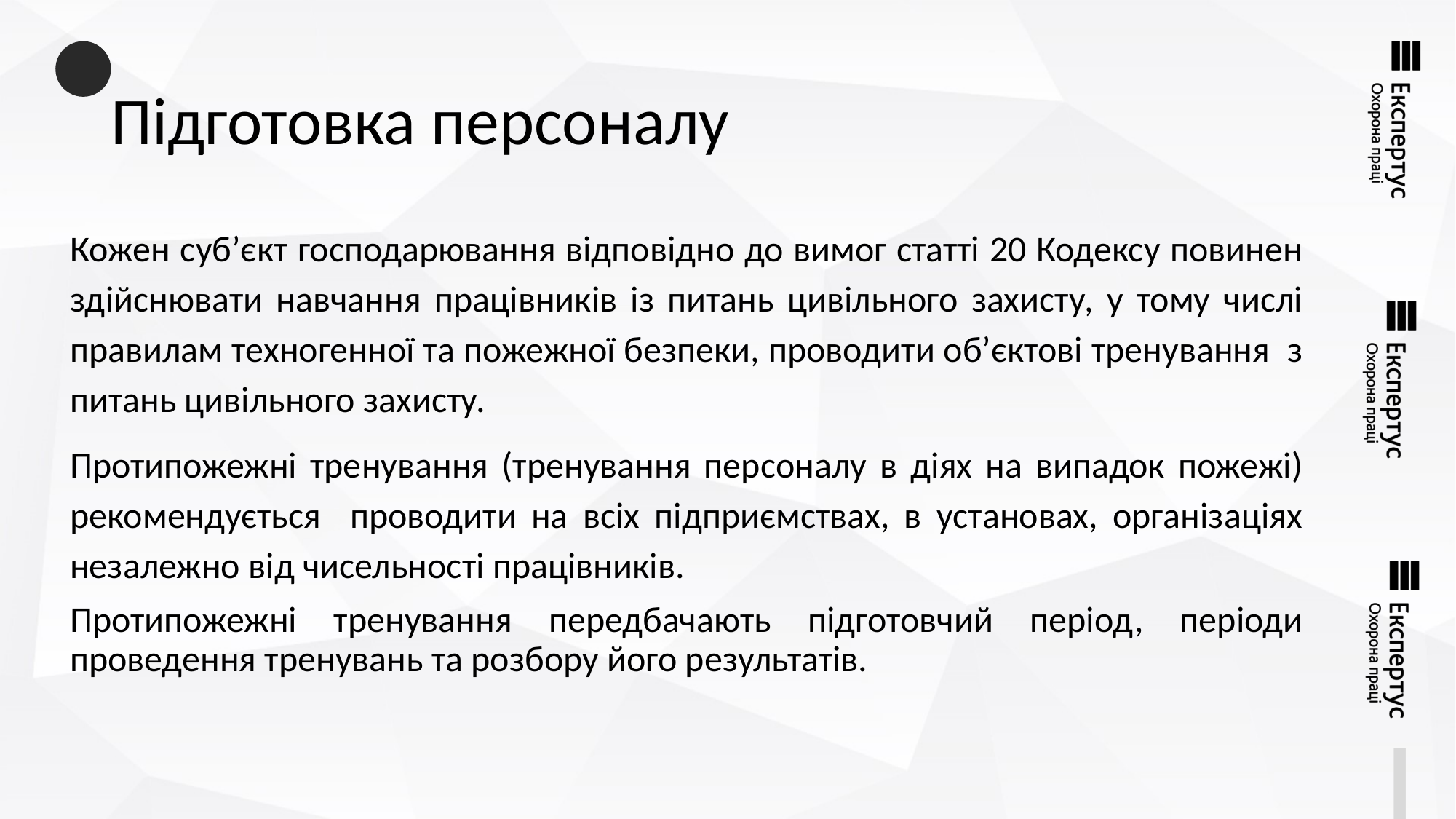

# Підготовка персоналу
Кожен суб’єкт господарювання відповідно до вимог статті 20 Кодексу повинен здійснювати навчання працівників із питань цивільного захисту, у тому числі правилам техногенної та пожежної безпеки, проводити об’єктові тренування  з питань цивільного захисту.
Протипожежні тренування (тренування персоналу в діях на випадок пожежі) рекомендується  проводити на всіх підприємствах, в установах, організаціях незалежно від чисельності працівників.
Протипожежні тренування передбачають підготовчий період, періоди проведення тренувань та розбору його результатів.